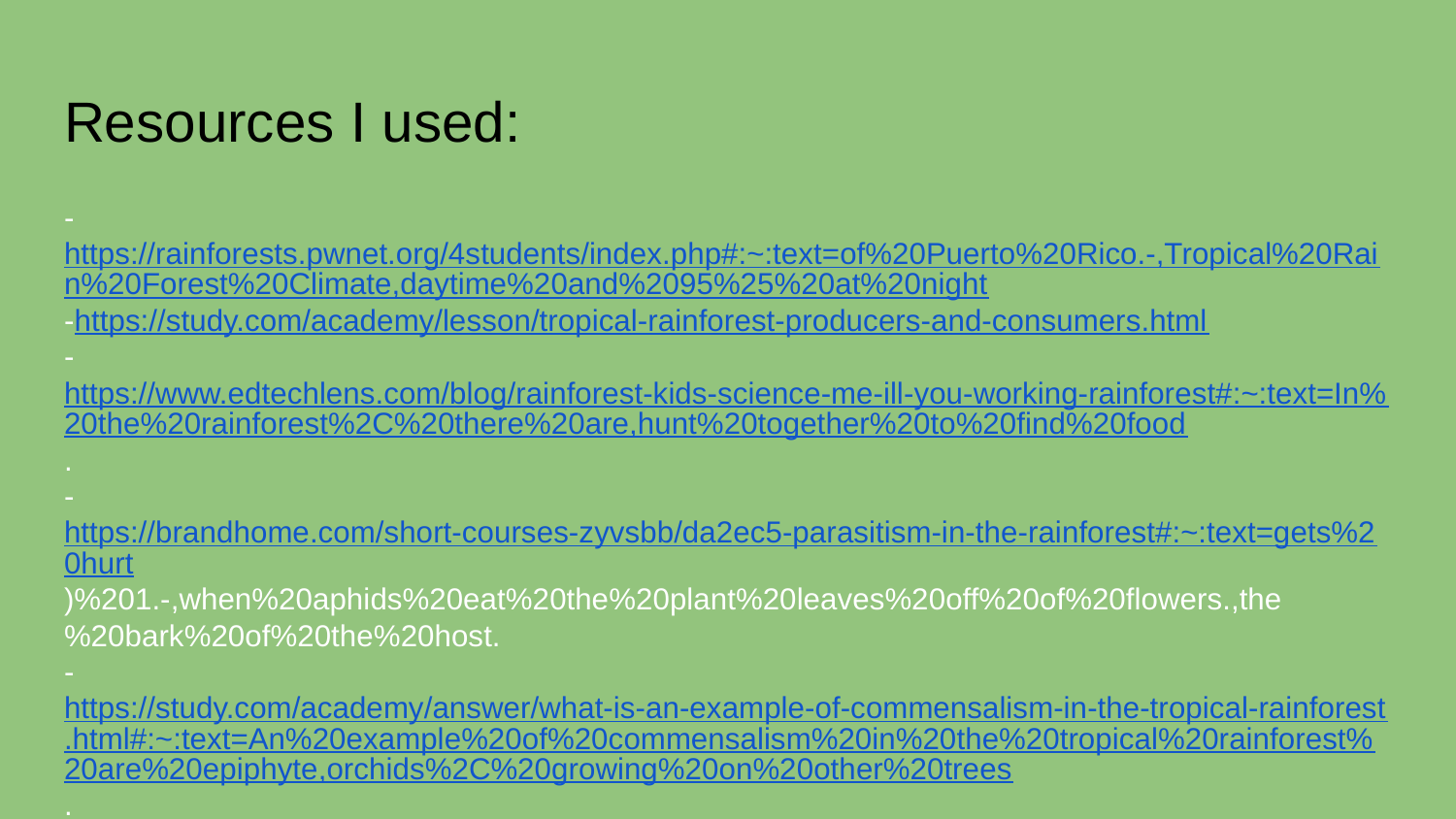

# Resources I used:
-https://rainforests.pwnet.org/4students/index.php#:~:text=of%20Puerto%20Rico.-,Tropical%20Rain%20Forest%20Climate,daytime%20and%2095%25%20at%20night
-https://study.com/academy/lesson/tropical-rainforest-producers-and-consumers.html
-https://www.edtechlens.com/blog/rainforest-kids-science-me-ill-you-working-rainforest#:~:text=In%20the%20rainforest%2C%20there%20are,hunt%20together%20to%20find%20food.
-https://brandhome.com/short-courses-zyvsbb/da2ec5-parasitism-in-the-rainforest#:~:text=gets%20hurt)%201.-,when%20aphids%20eat%20the%20plant%20leaves%20off%20of%20flowers.,the%20bark%20of%20the%20host.
-https://study.com/academy/answer/what-is-an-example-of-commensalism-in-the-tropical-rainforest.html#:~:text=An%20example%20of%20commensalism%20in%20the%20tropical%20rainforest%20are%20epiphyte,orchids%2C%20growing%20on%20other%20trees.
-https://www.edtechlens.com/blog/rainforest-kids-science-me-ill-you-working-rainforest#:~:text=In%20the%20rainforest%2C%20there%20are,hunt%20together%20to%20find%20food.
-https://www.nationalgeographic.org/encyclopedia/rain-forest/#:~:text=Decomposers%2C%20such%20as%20termites%2C%20slugs,of%20predators%20consume%20the%20decomposers!